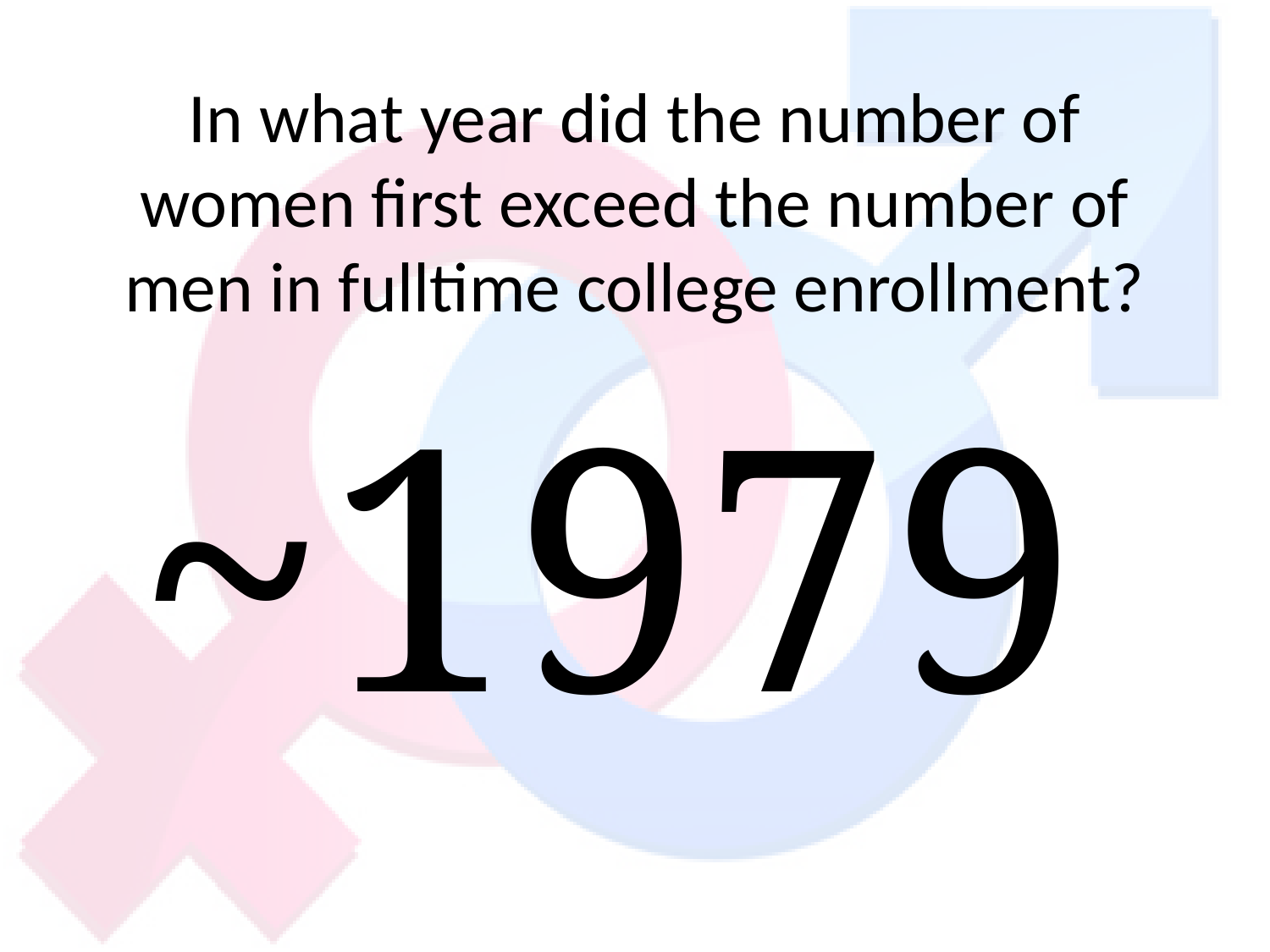

# In what year did the number of women first exceed the number of men in fulltime college enrollment?
~1979